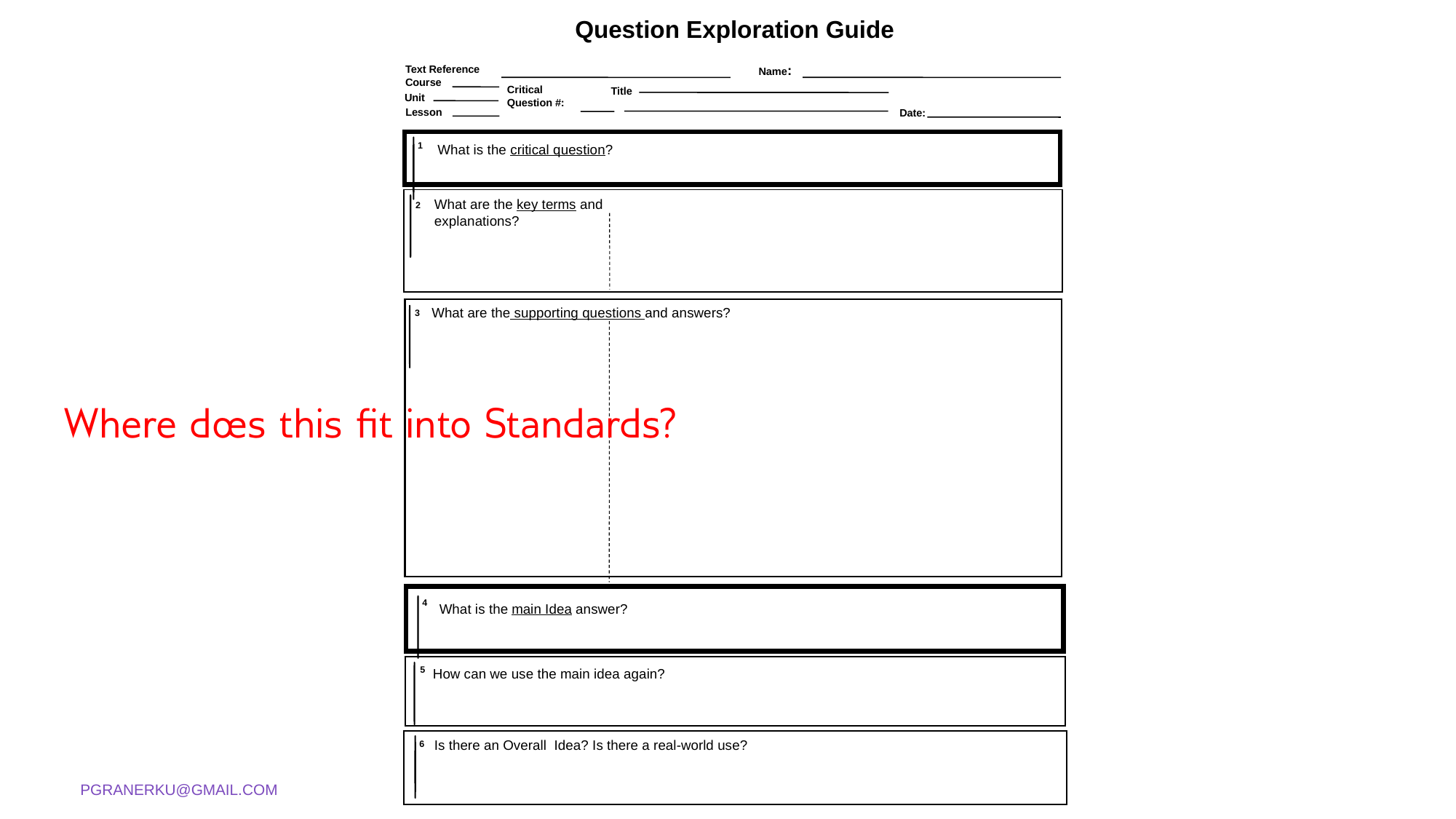

Question Exploration Guide

Name:
Text Reference
Course

Critical
Question #:
Title

Unit

Lesson
Date:

1
What is the critical question?

2
What are the key terms and explanations?

What are the supporting questions and answers?

3

Where does this fit into Standards?

4
 What is the main Idea answer?

5
How can we use the main idea again?

6
Is there an Overall  Idea? Is there a real-world use?
pgranerku@gmail.com